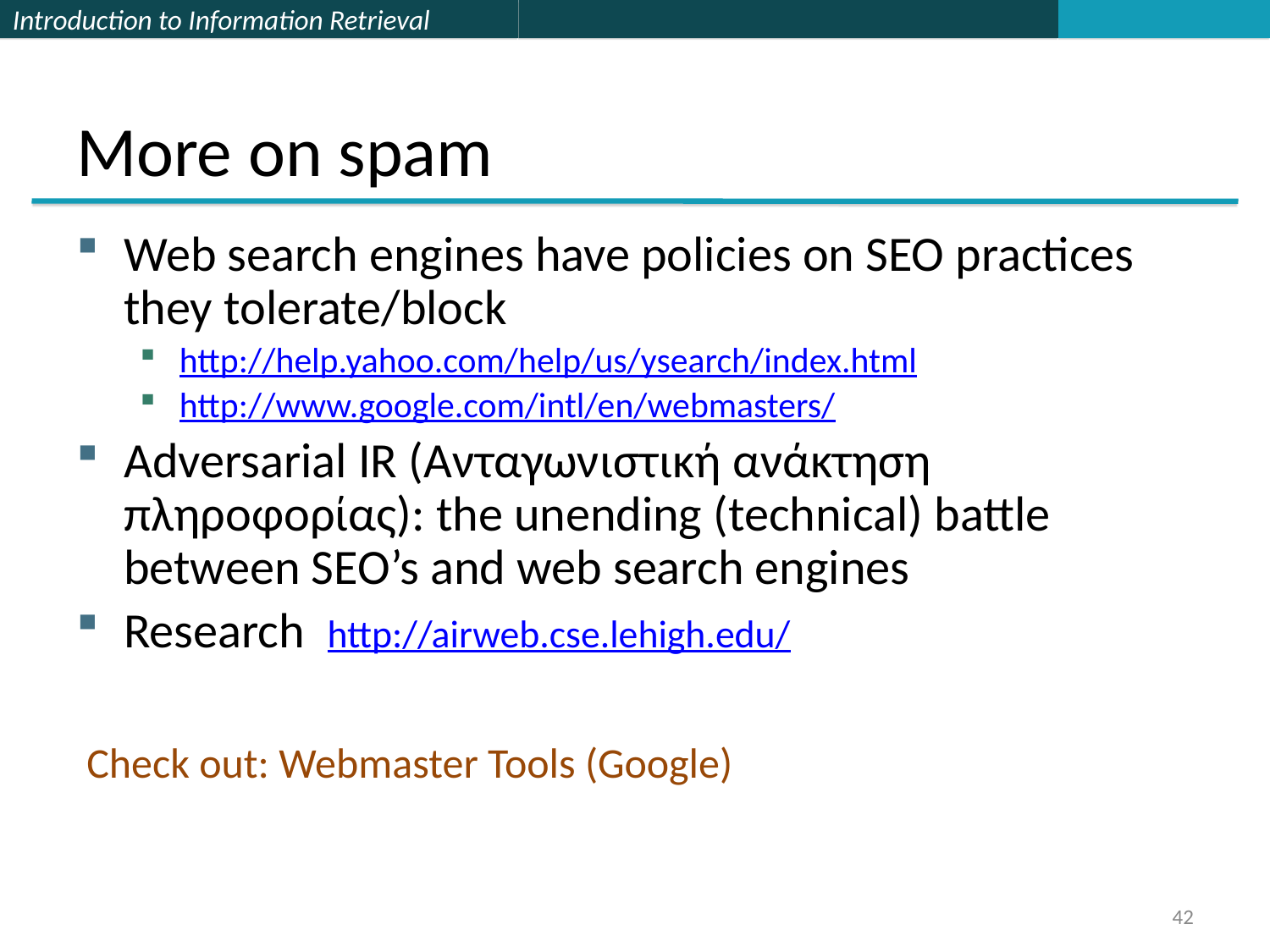

# More on spam
Web search engines have policies on SEO practices they tolerate/block
http://help.yahoo.com/help/us/ysearch/index.html
http://www.google.com/intl/en/webmasters/
Adversarial IR (Ανταγωνιστική ανάκτηση πληροφορίας): the unending (technical) battle between SEO’s and web search engines
Research  http://airweb.cse.lehigh.edu/
Check out: Webmaster Tools (Google)
42